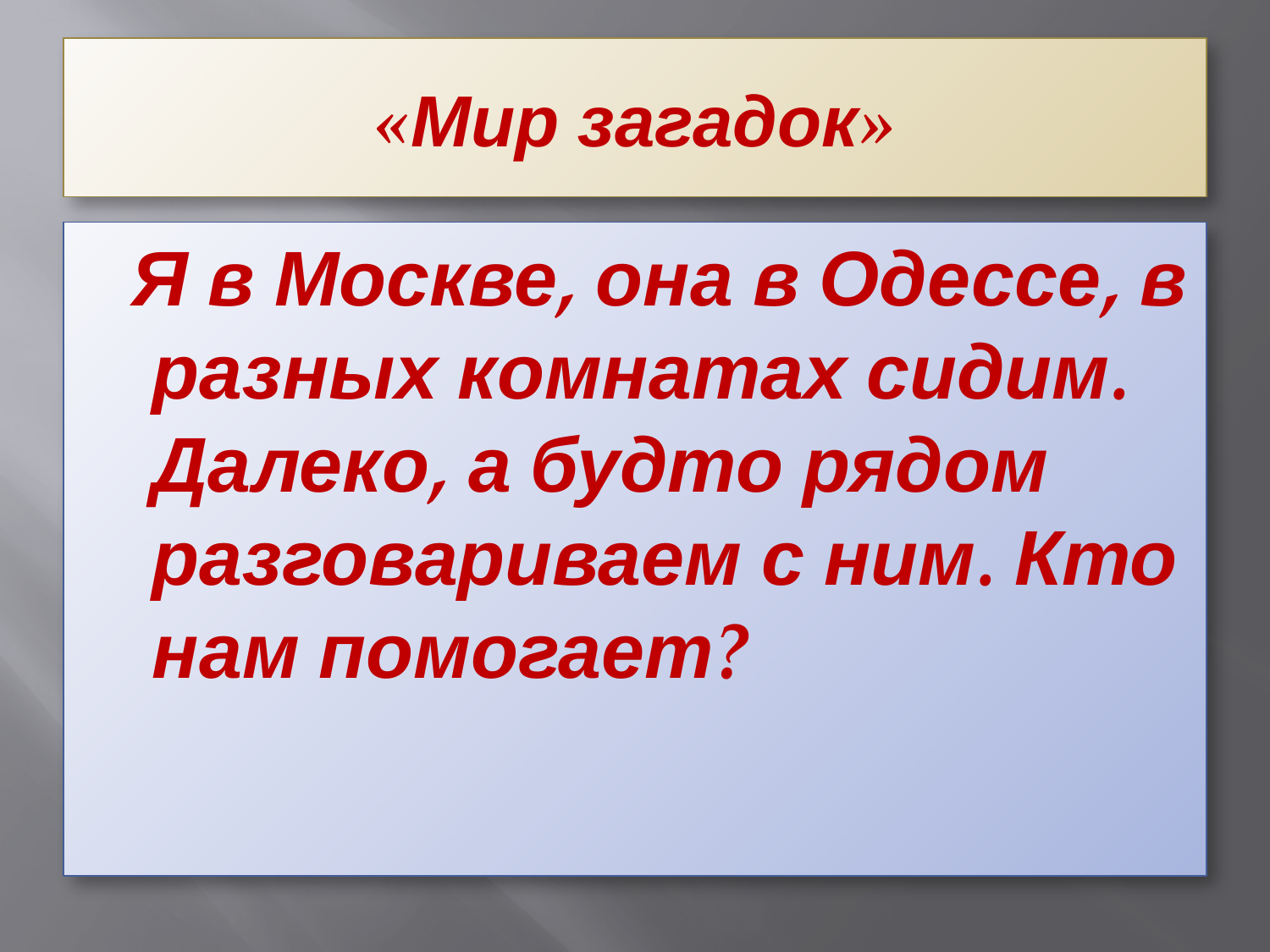

# «Мир загадок»
   Я в Москве, она в Одессе, в разных комнатах сидим. Далеко, а будто рядом разговариваем с ним. Кто нам помогает?